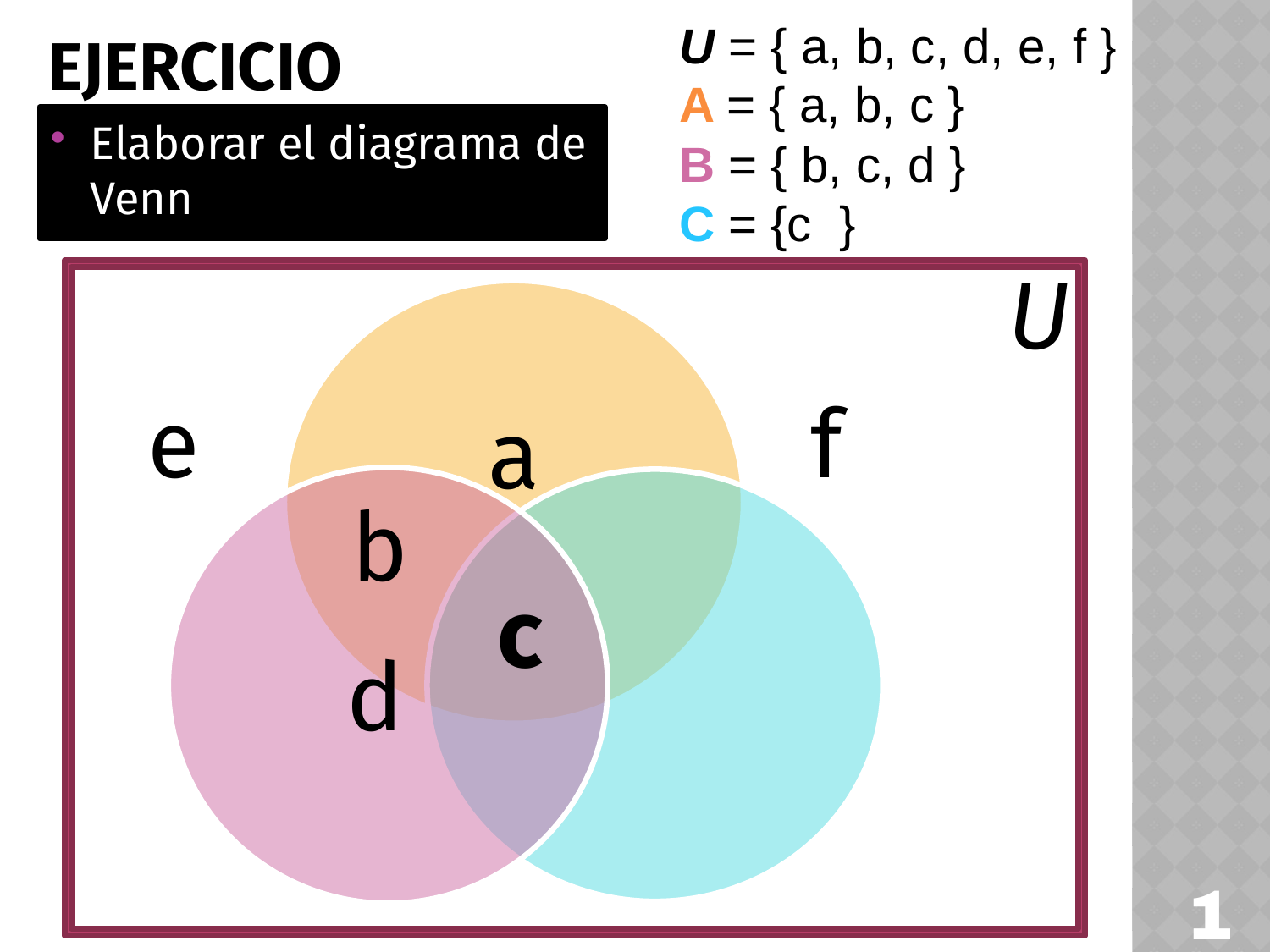

# Ejercicio
U = { a, b, c, d, e, f }
A = { a, b, c }
B = { b, c, d }
C = {c  }
Elaborar el diagrama de Venn
U
a

d

e
f
b

c
1